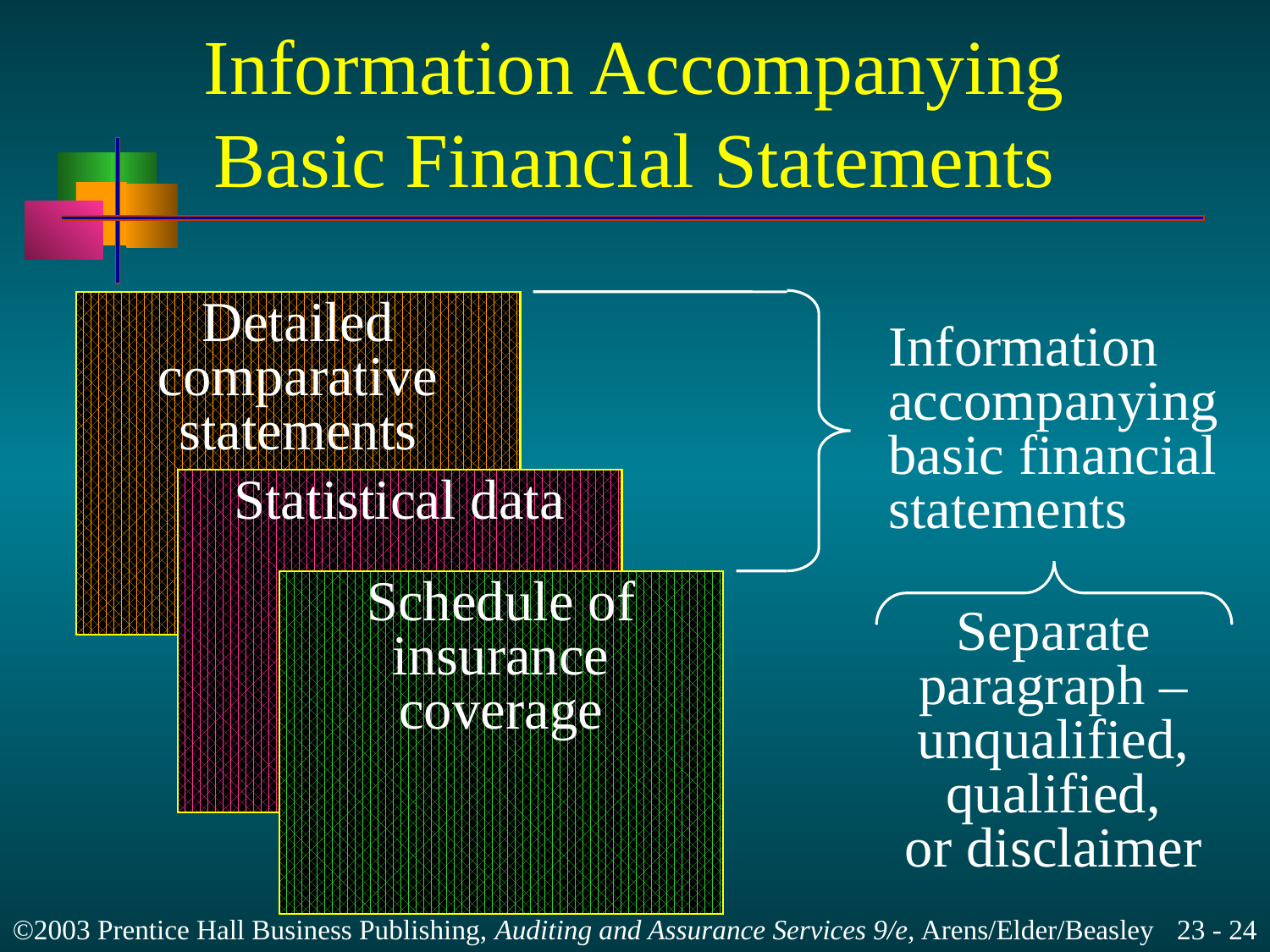

# Information Accompanying Basic Financial Statements

Detailed
comparative
statements

Information
accompanying
basic financial
statements

Statistical data
Schedule of
insurance
coverage

Separate
paragraph –
unqualified,
qualified,
or disclaimer